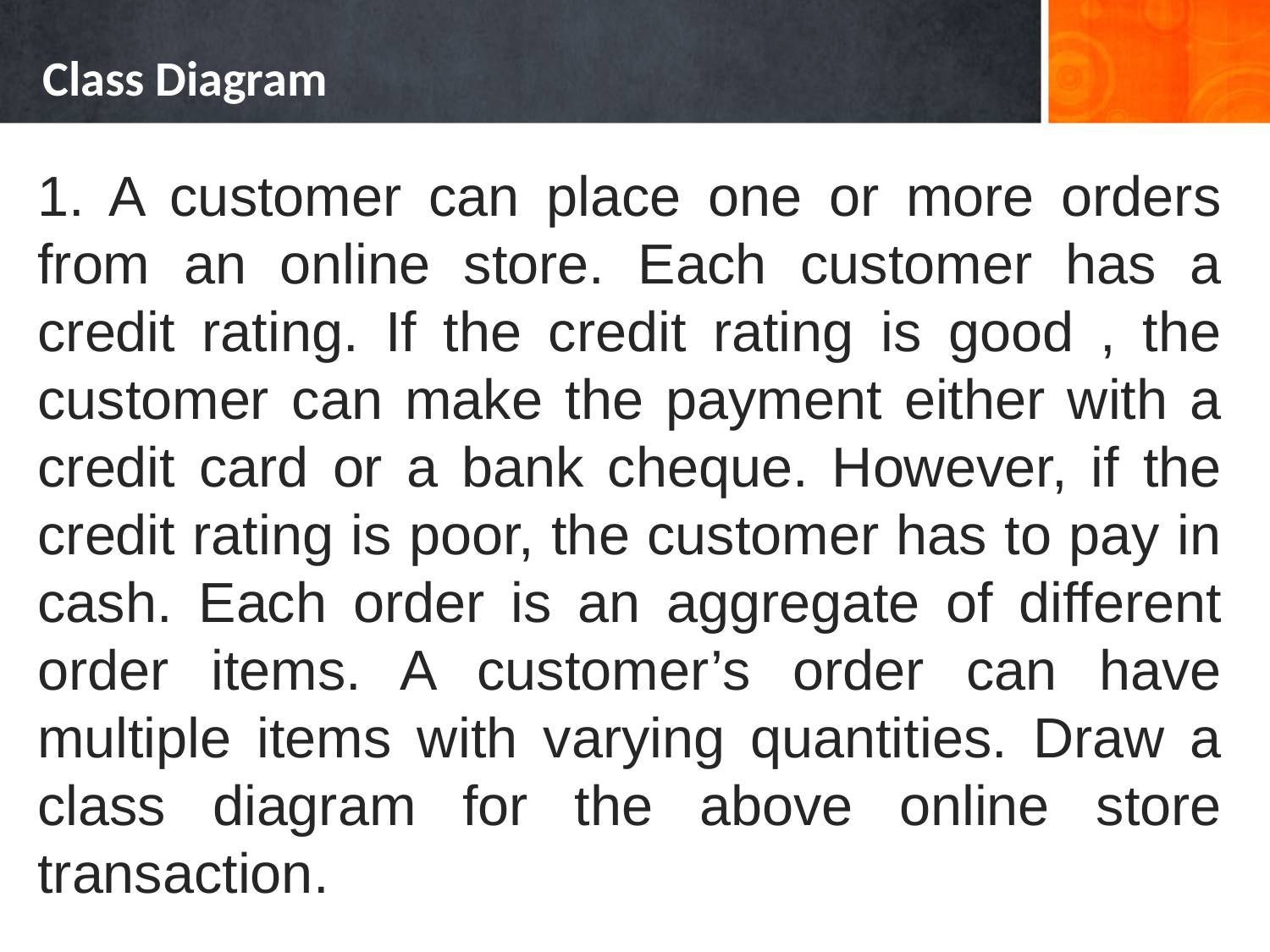

# Class Diagram

1. A customer can place one or more orders from an online store. Each customer has a credit rating. If the credit rating is good , the customer can make the payment either with a credit card or a bank cheque. However, if the credit rating is poor, the customer has to pay in cash. Each order is an aggregate of different order items. A customer’s order can have multiple items with varying quantities. Draw a class diagram for the above online store transaction.